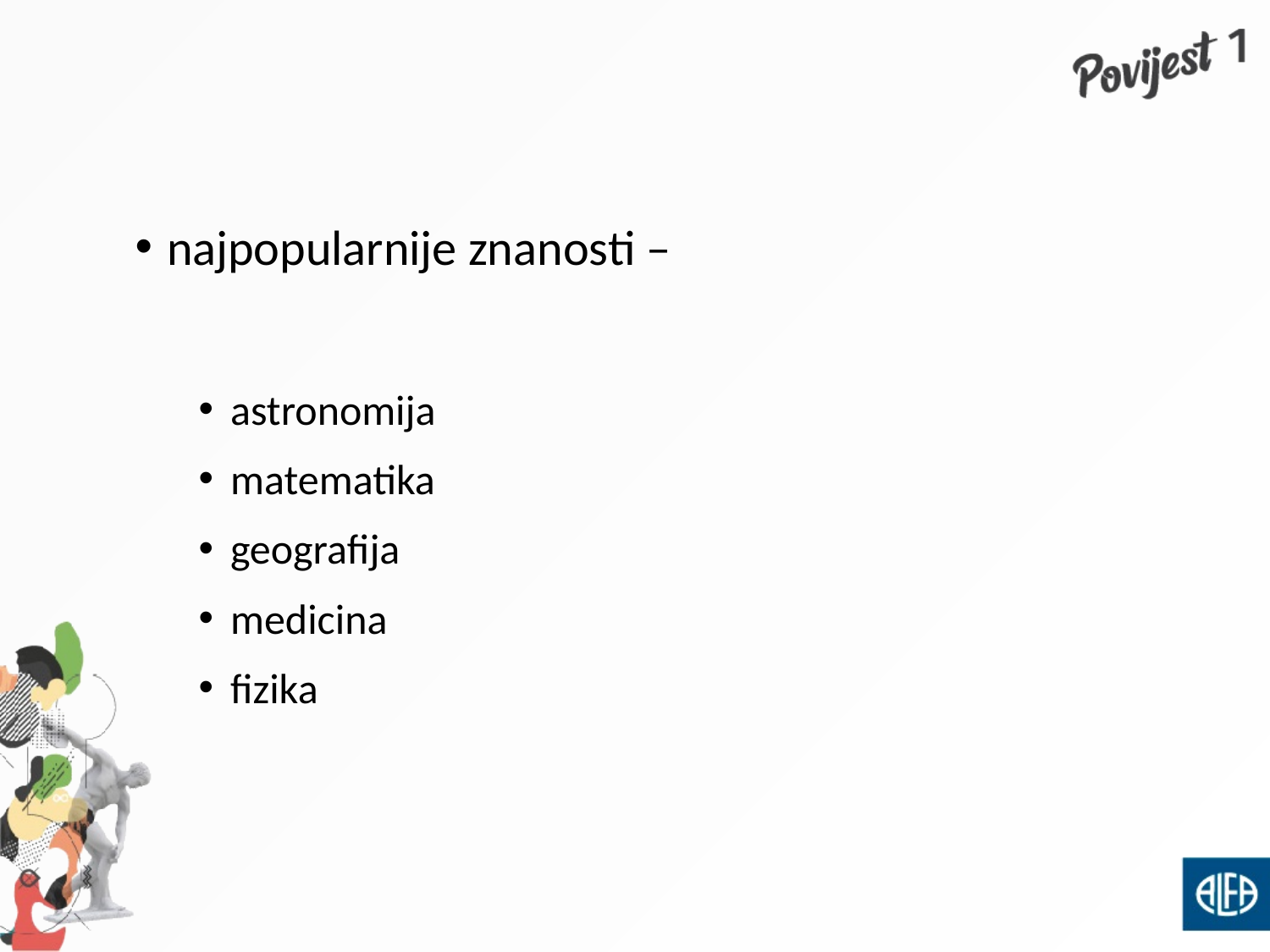

najpopularnije znanosti –

astronomija
matematika
geografija
medicina
fizika